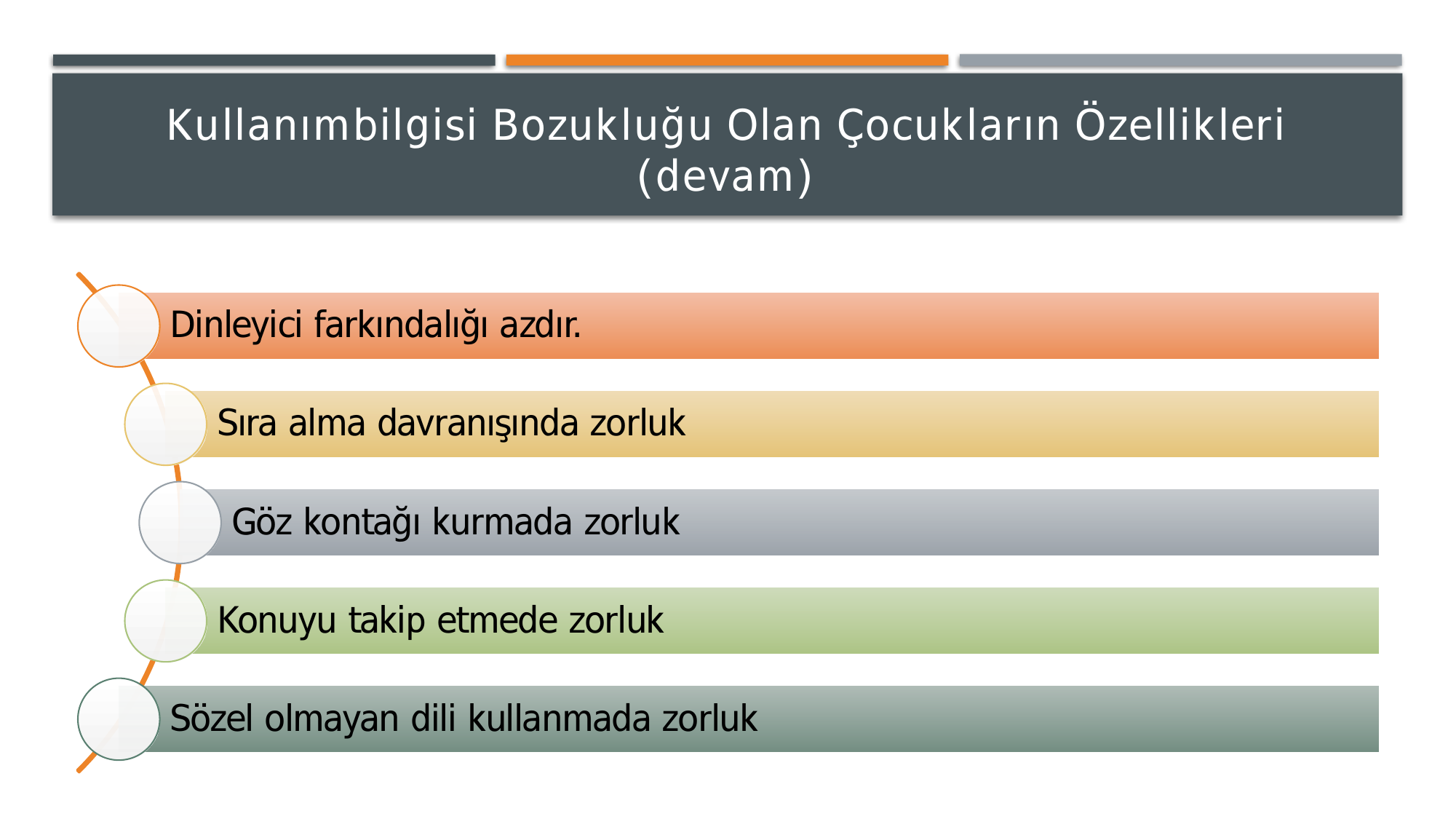

# Kullanımbilgisi Bozukluğu Olan Çocukların Özellikleri (devam)
Dinleyici farkındalığı azdır.
Sıra alma davranışında zorluk
Göz kontağı kurmada zorluk
Konuyu takip etmede zorluk
Sözel olmayan dili kullanmada zorluk